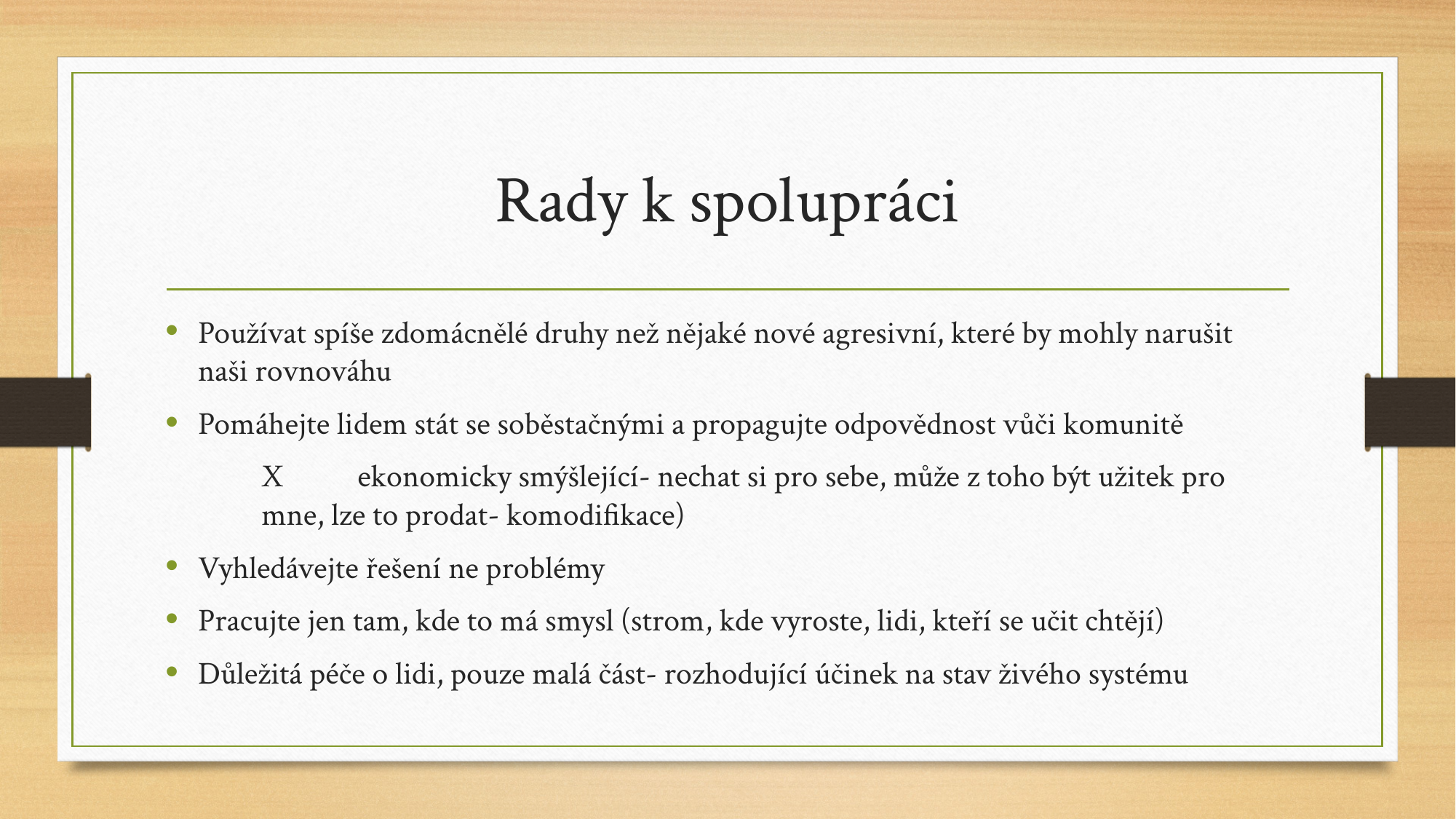

# Rady k spolupráci
Používat spíše zdomácnělé druhy než nějaké nové agresivní, které by mohly narušit naši rovnováhu
Pomáhejte lidem stát se soběstačnými a propagujte odpovědnost vůči komunitě
		X 	ekonomicky smýšlející- nechat si pro sebe, může z toho být užitek pro 				mne, lze to prodat- komodifikace)
Vyhledávejte řešení ne problémy
Pracujte jen tam, kde to má smysl (strom, kde vyroste, lidi, kteří se učit chtějí)
Důležitá péče o lidi, pouze malá část- rozhodující účinek na stav živého systému